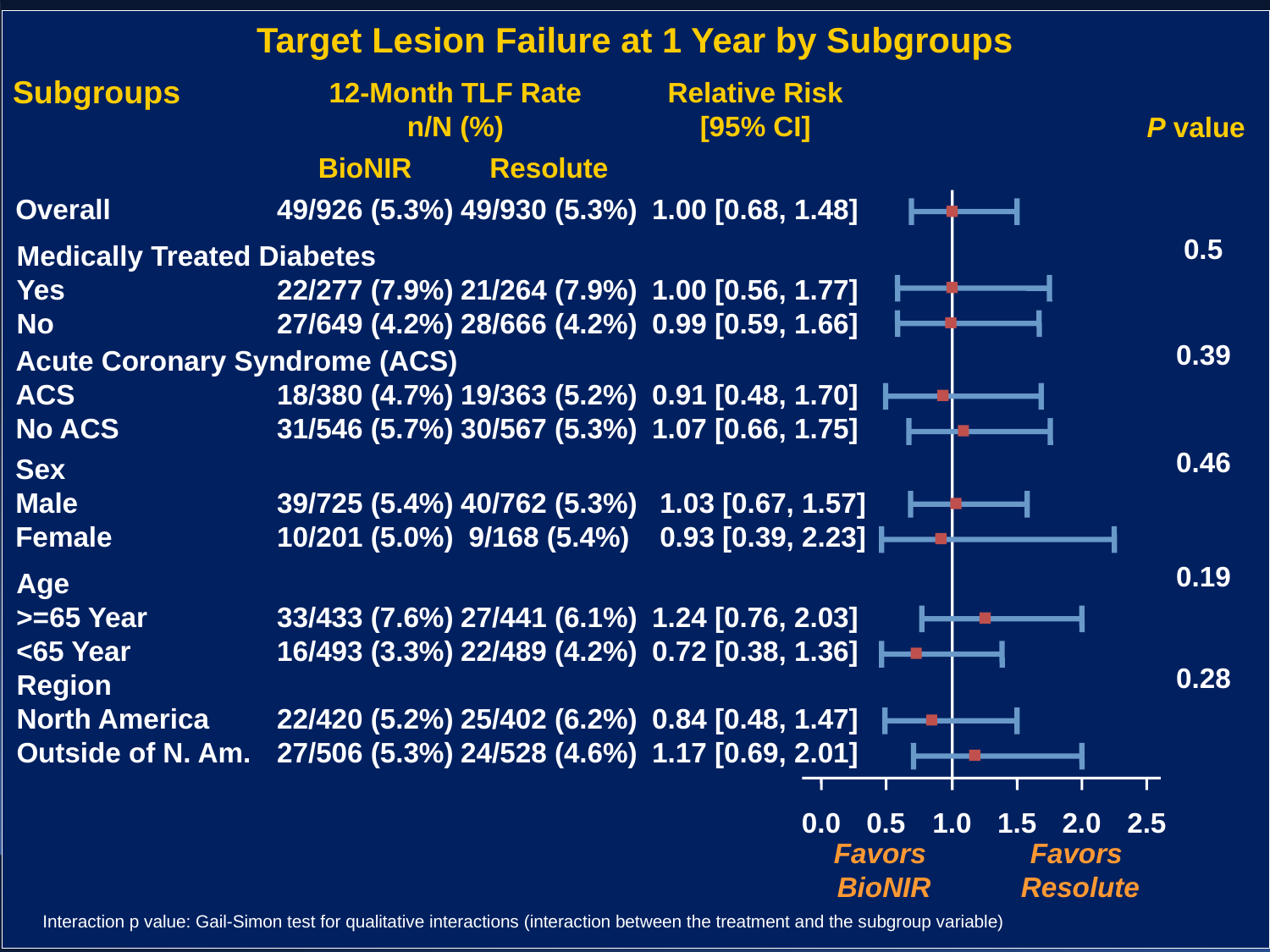

Target Lesion Failure at 1 Year by Subgroups
Subgroups
12-Month TLF Rate n/N (%)
Relative Risk
[95% CI]
P value
BioNIR
Resolute
Overall
49/926 (5.3%)
49/930 (5.3%)
1.00 [0.68, 1.48]

0.5
Medically Treated Diabetes
Yes
No

22/277 (7.9%)
27/649 (4.2%)

21/264 (7.9%)
28/666 (4.2%)

1.00 [0.56, 1.77]
0.99 [0.59, 1.66]
0.39
Acute Coronary Syndrome (ACS)
ACS
No ACS

18/380 (4.7%)
31/546 (5.7%)

19/363 (5.2%)
30/567 (5.3%)

0.91 [0.48, 1.70]
1.07 [0.66, 1.75]
0.46
Sex
Male
Female

39/725 (5.4%)
10/201 (5.0%)

40/762 (5.3%)
9/168 (5.4%)

1.03 [0.67, 1.57]
0.93 [0.39, 2.23]
0.19
Age
>=65 Year
<65 Year

33/433 (7.6%)
16/493 (3.3%)

27/441 (6.1%)
22/489 (4.2%)

1.24 [0.76, 2.03]
0.72 [0.38, 1.36]
0.28
Region
North America
Outside of N. Am.

22/420 (5.2%)
27/506 (5.3%)

25/402 (6.2%)
24/528 (4.6%)

0.84 [0.48, 1.47]
1.17 [0.69, 2.01]

0.0
0.5
1.0
1.5
2.0
2.5
Favors
BioNIR
Favors
Resolute
Interaction p value: Gail-Simon test for qualitative interactions (interaction between the treatment and the subgroup variable)